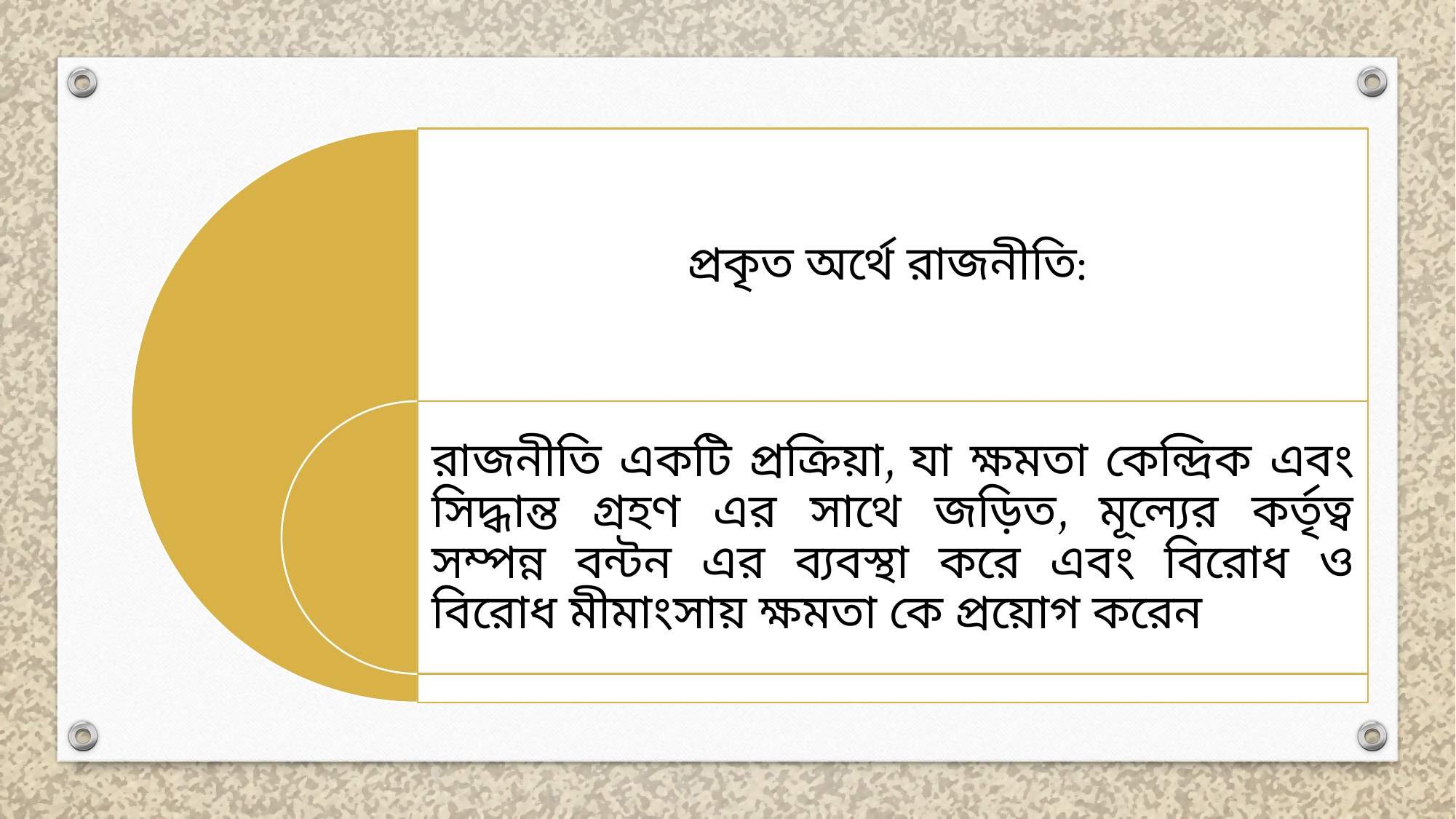

প্রকৃত অর্থে রাজনীতি:
রাজনীতি একটি প্রক্রিয়া, যা ক্ষমতা কেন্দ্রিক এবং সিদ্ধান্ত গ্রহণ এর সাথে জড়িত, মূল্যের কর্তৃত্ব সম্পন্ন বন্টন এর ব্যবস্থা করে এবং বিরোধ ও বিরোধ মীমাংসায় ক্ষমতা কে প্রয়োগ করেন